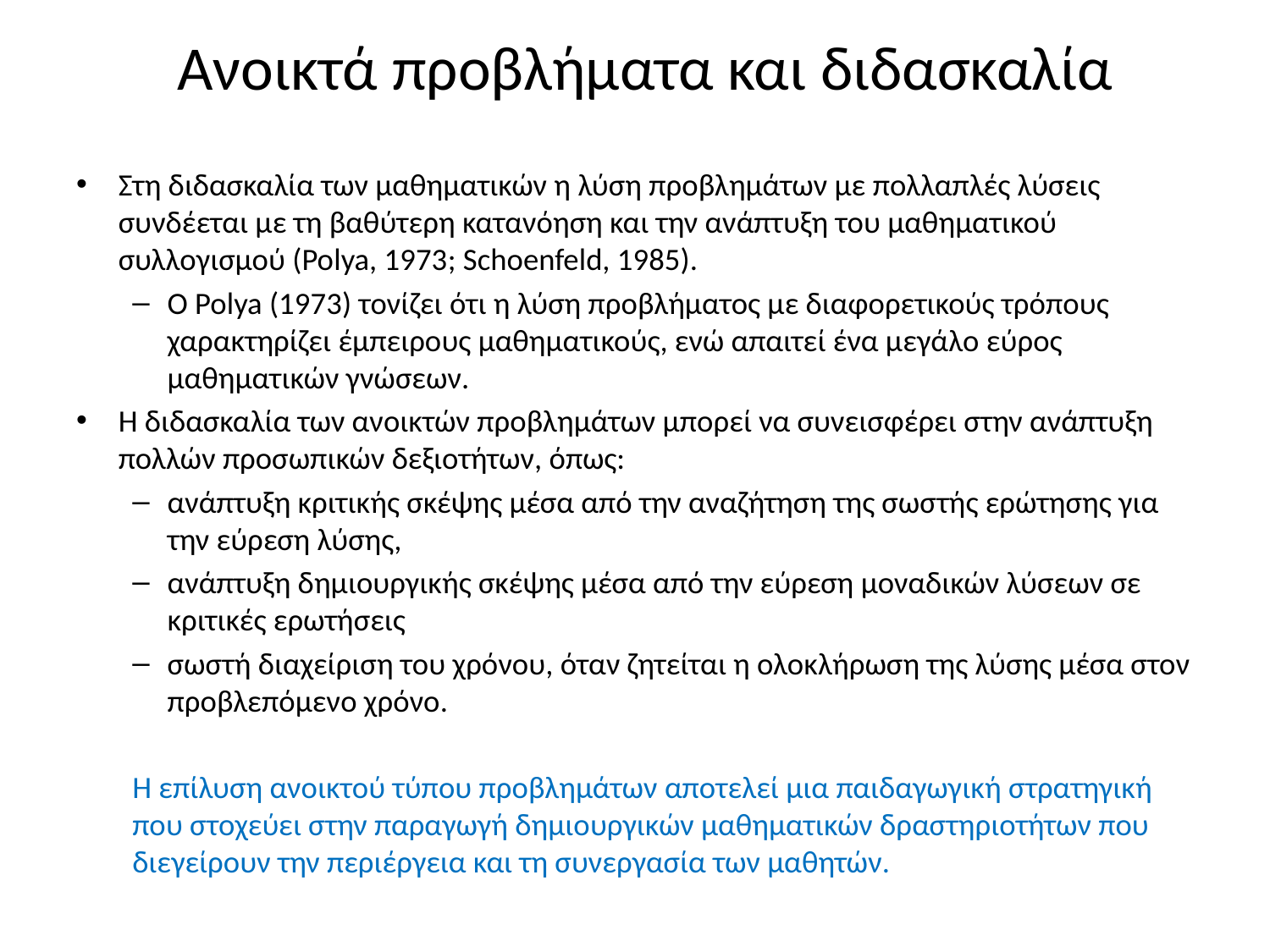

# Ανοικτά προβλήματα και διδασκαλία
Στη διδασκαλία των μαθηματικών η λύση προβλημάτων με πολλαπλές λύσεις συνδέεται με τη βαθύτερη κατανόηση και την ανάπτυξη του μαθηματικού συλλογισμού (Polya, 1973; Schoenfeld, 1985).
Ο Polya (1973) τονίζει ότι η λύση προβλήματος με διαφορετικούς τρόπους χαρακτηρίζει έμπειρους μαθηματικούς, ενώ απαιτεί ένα μεγάλο εύρος μαθηματικών γνώσεων.
Η διδασκαλία των ανοικτών προβλημάτων μπορεί να συνεισφέρει στην ανάπτυξη πολλών προσωπικών δεξιοτήτων, όπως:
ανάπτυξη κριτικής σκέψης μέσα από την αναζήτηση της σωστής ερώτησης για την εύρεση λύσης,
ανάπτυξη δημιουργικής σκέψης μέσα από την εύρεση μοναδικών λύσεων σε κριτικές ερωτήσεις
σωστή διαχείριση του χρόνου, όταν ζητείται η ολοκλήρωση της λύσης μέσα στον προβλεπόμενο χρόνο.

Η επίλυση ανοικτού τύπου προβλημάτων αποτελεί μια παιδαγωγική στρατηγική που στοχεύει στην παραγωγή δημιουργικών μαθηματικών δραστηριοτήτων που διεγείρουν την περιέργεια και τη συνεργασία των μαθητών.